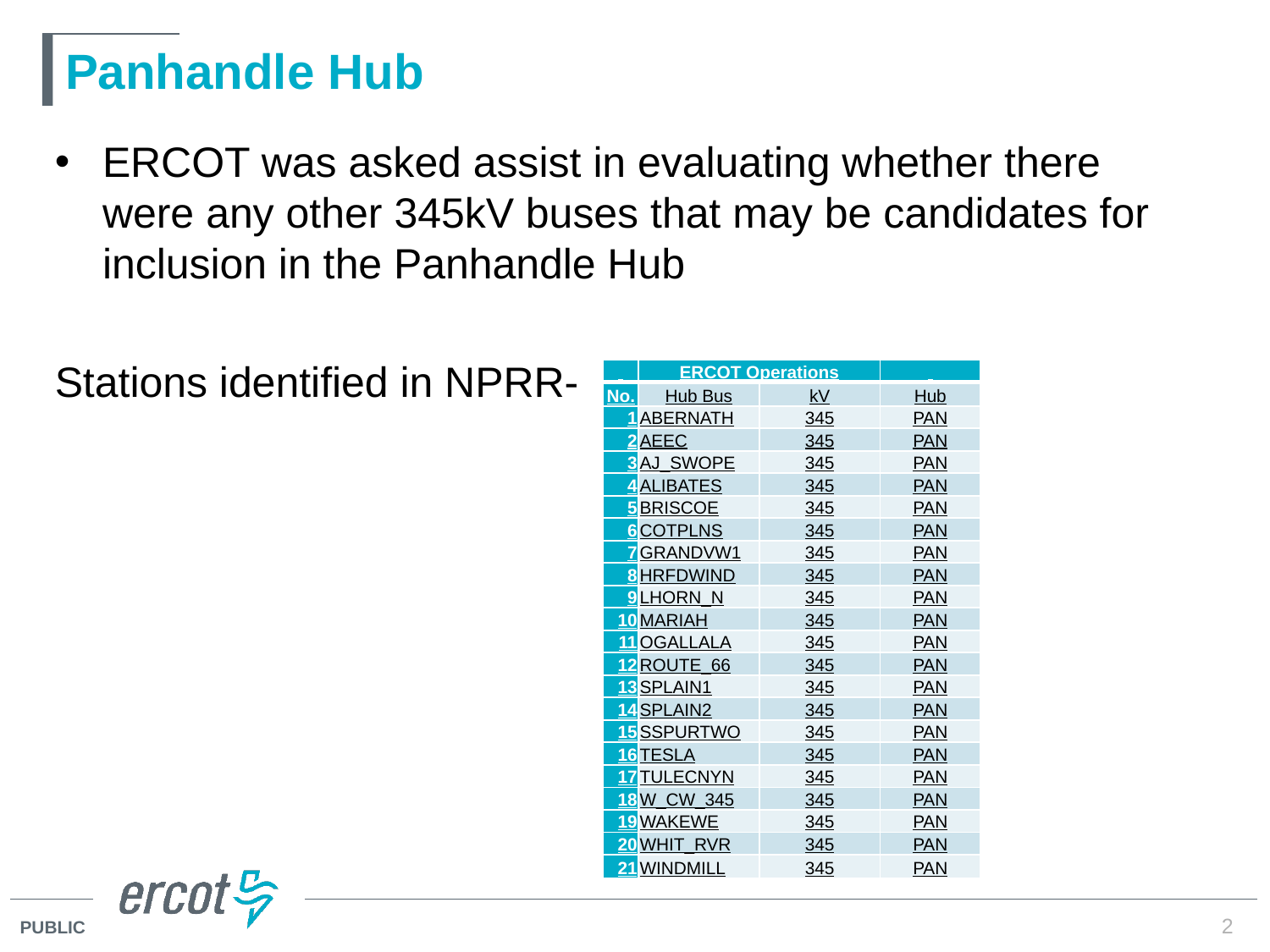

# Panhandle Hub
ERCOT was asked assist in evaluating whether there were any other 345kV buses that may be candidates for inclusion in the Panhandle Hub

Stations identified in NPRR-

|  | ERCOT Operations |  |  |
| --- | --- | --- | --- |
| No. | Hub Bus | kV | Hub |
| 1 | ABERNATH | 345 | PAN |
| 2 | AEEC | 345 | PAN |
| 3 | AJ\_SWOPE | 345 | PAN |
| 4 | ALIBATES | 345 | PAN |
| 5 | BRISCOE | 345 | PAN |
| 6 | COTPLNS | 345 | PAN |
| 7 | GRANDVW1 | 345 | PAN |
| 8 | HRFDWIND | 345 | PAN |
| 9 | LHORN\_N | 345 | PAN |
| 10 | MARIAH | 345 | PAN |
| 11 | OGALLALA | 345 | PAN |
| 12 | ROUTE\_66 | 345 | PAN |
| 13 | SPLAIN1 | 345 | PAN |
| 14 | SPLAIN2 | 345 | PAN |
| 15 | SSPURTWO | 345 | PAN |
| 16 | TESLA | 345 | PAN |
| 17 | TULECNYN | 345 | PAN |
| 18 | W\_CW\_345 | 345 | PAN |
| 19 | WAKEWE | 345 | PAN |
| 20 | WHIT\_RVR | 345 | PAN |
| 21 | WINDMILL | 345 | PAN |
2